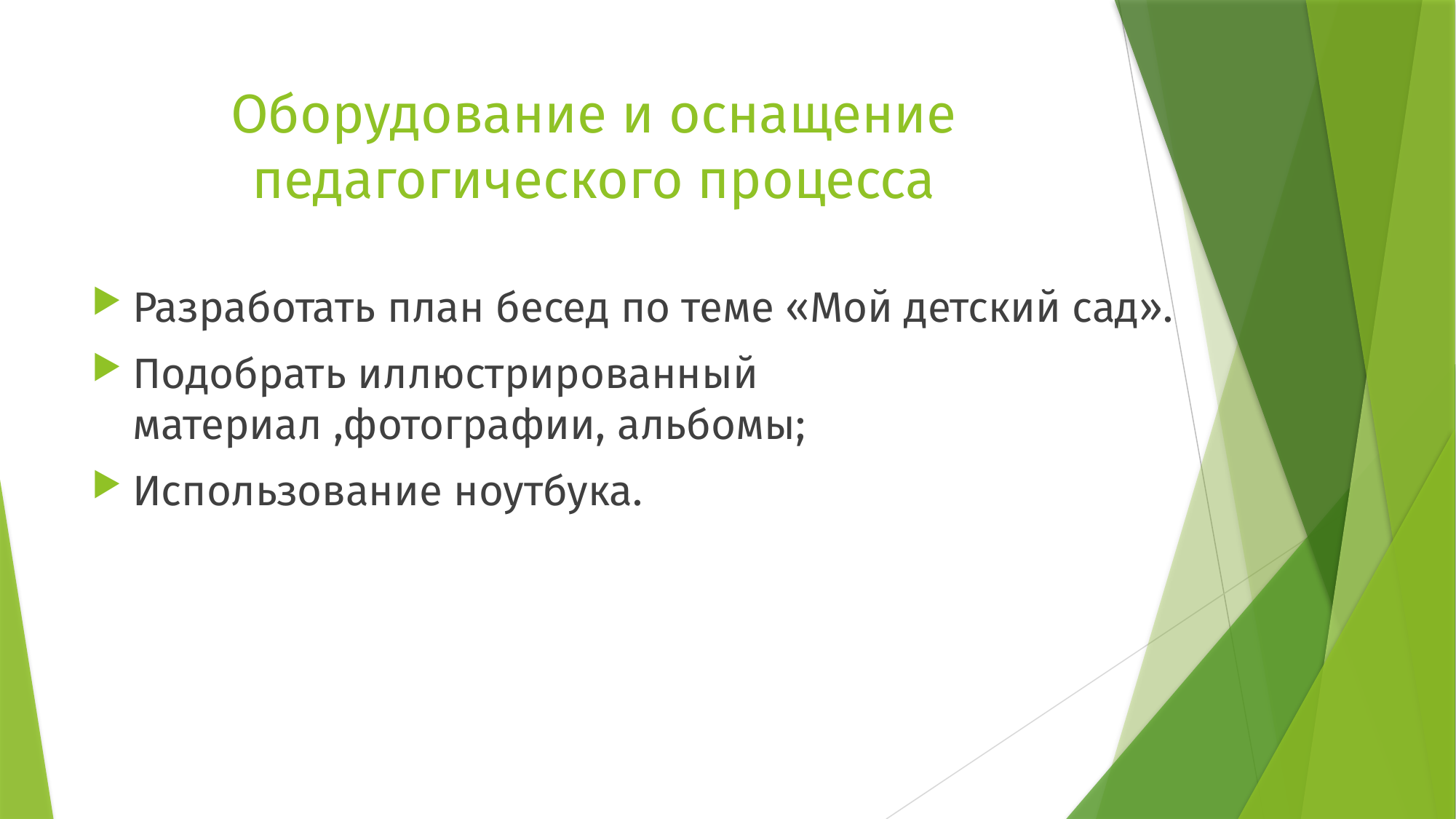

# Оборудование и оснащение педагогического процесса
Разработать план бесед по теме «Мой детский сад».
Подобрать иллюстрированный материал ,фотографии, альбомы;
Использование ноутбука.